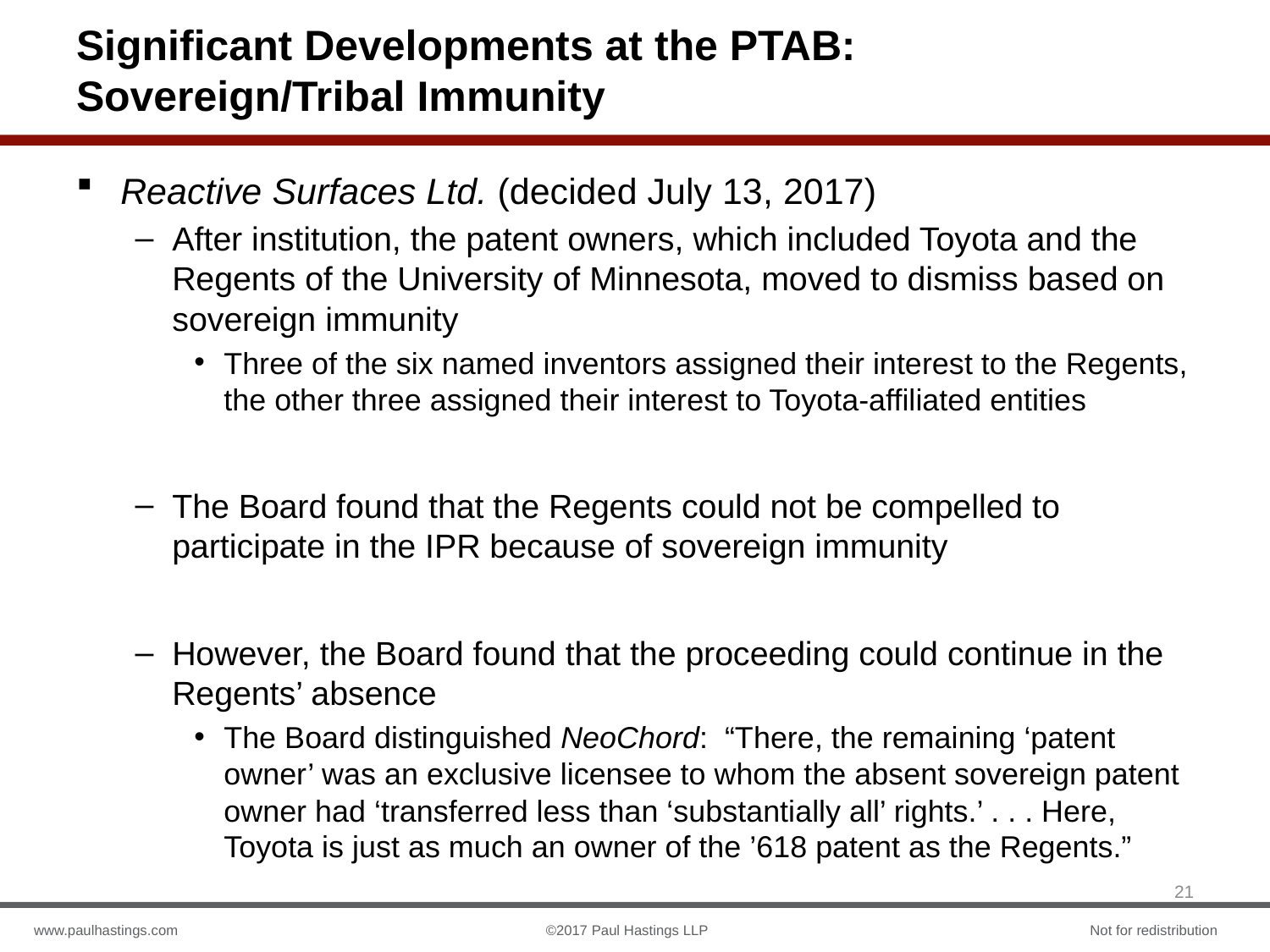

# Significant Developments at the PTAB: Sovereign/Tribal Immunity
Reactive Surfaces Ltd. (decided July 13, 2017)
After institution, the patent owners, which included Toyota and the Regents of the University of Minnesota, moved to dismiss based on sovereign immunity
Three of the six named inventors assigned their interest to the Regents, the other three assigned their interest to Toyota-affiliated entities

The Board found that the Regents could not be compelled to participate in the IPR because of sovereign immunity

However, the Board found that the proceeding could continue in the Regents’ absence
The Board distinguished NeoChord:  “There, the remaining ‘patent owner’ was an exclusive licensee to whom the absent sovereign patent owner had ‘transferred less than ‘substantially all’ rights.’ . . . Here, Toyota is just as much an owner of the ’618 patent as the Regents.”
21